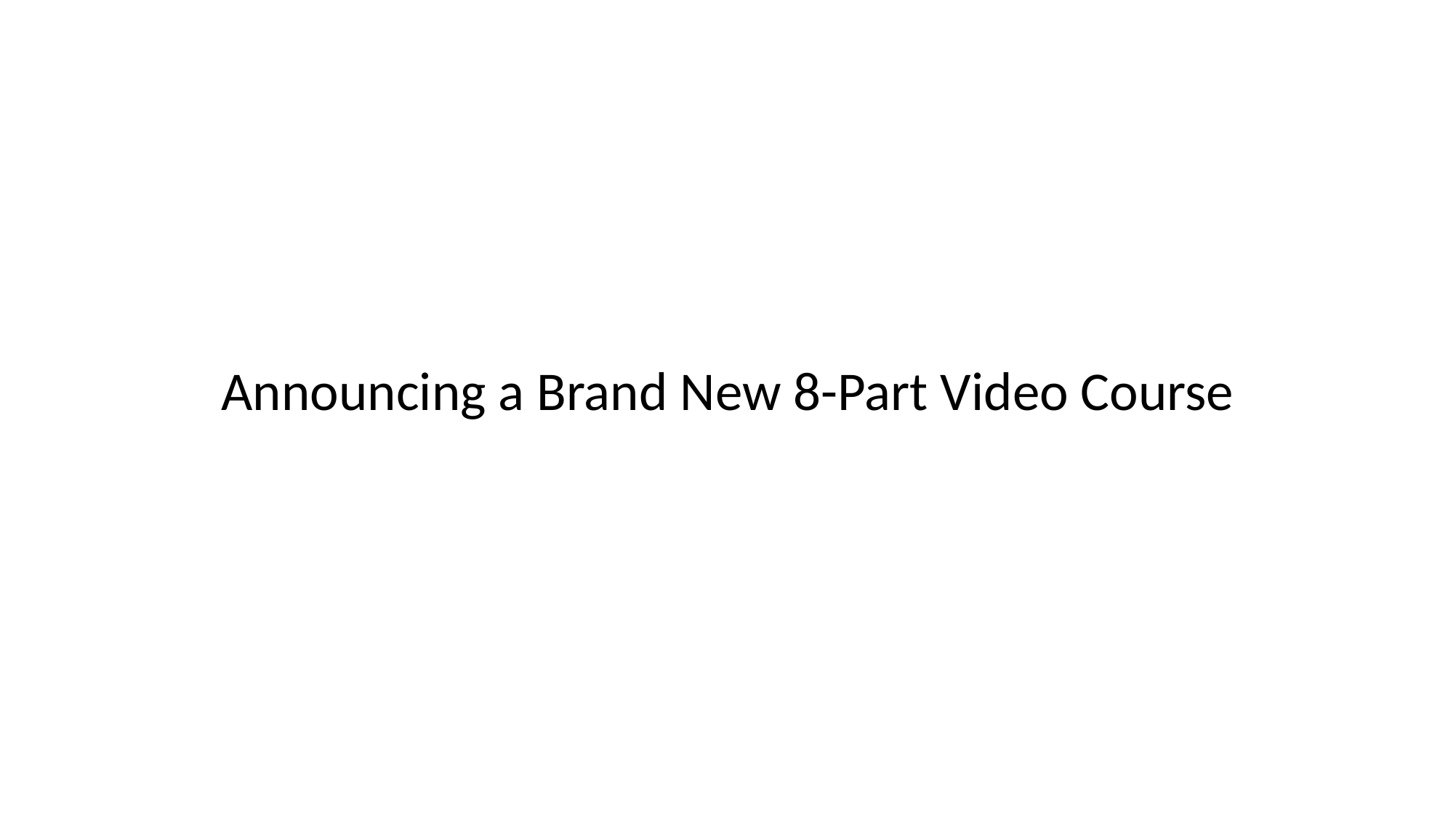

# Announcing a Brand New 8-Part Video Course